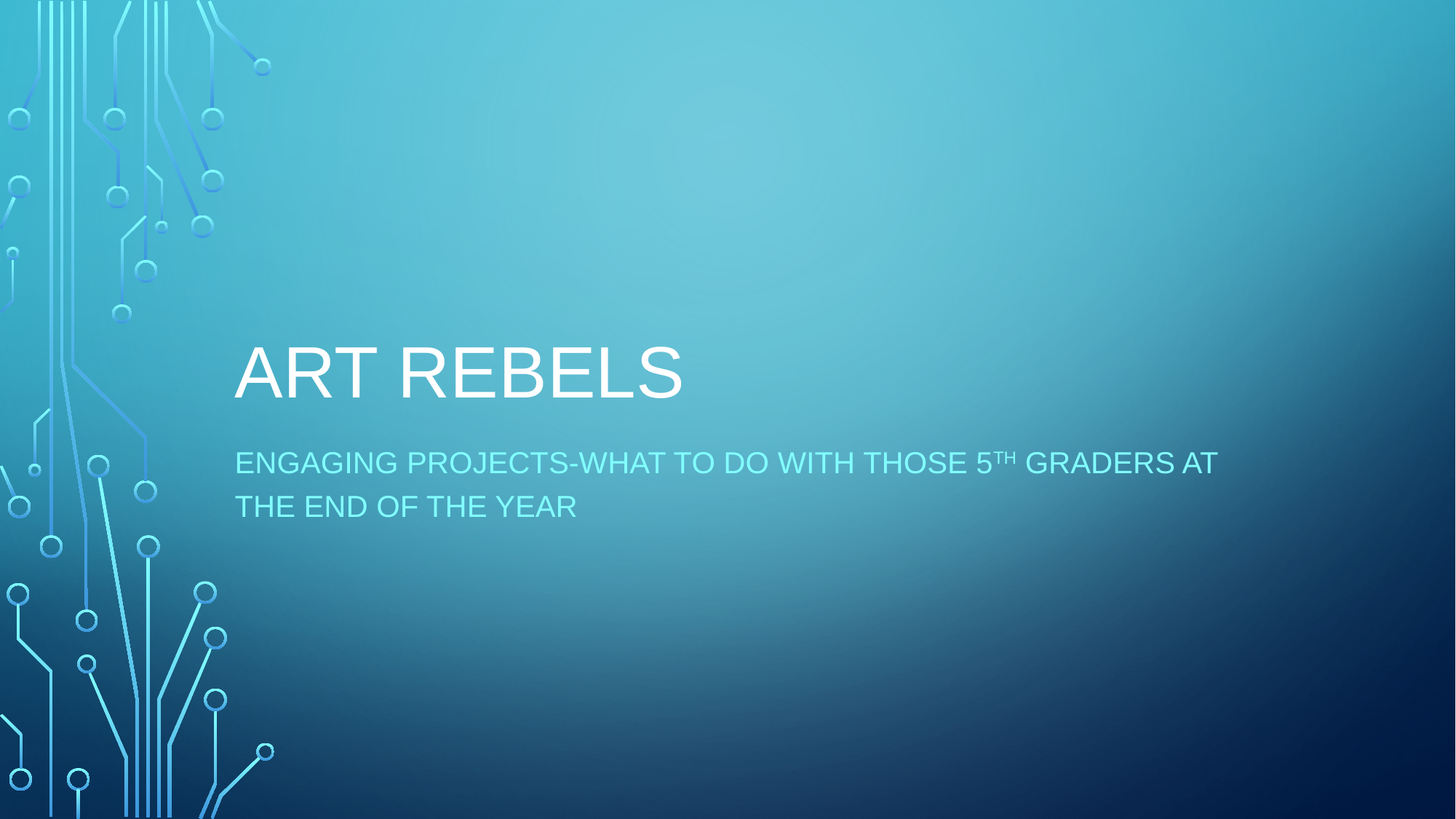

# Art REbels
Engaging projects-What to do with those 5th graders at the end of the year